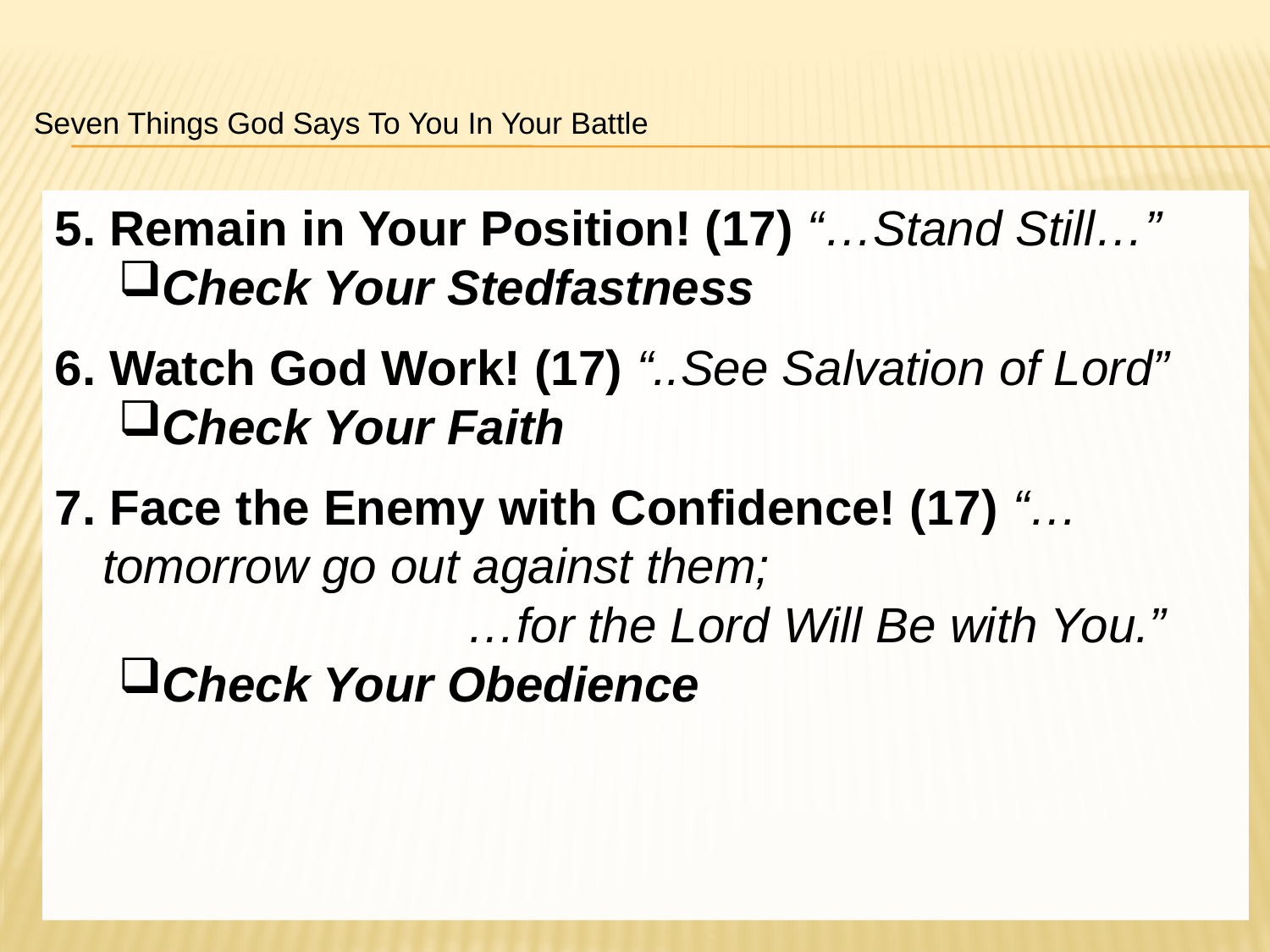

# Seven Things God Says To You In Your Battle
5. Remain in Your Position! (17) “…Stand Still…”
Check Your Stedfastness
6. Watch God Work! (17) “..See Salvation of Lord”
Check Your Faith
7. Face the Enemy with Confidence! (17) “…tomorrow go out against them;
                              …for the Lord Will Be with You.”
Check Your Obedience